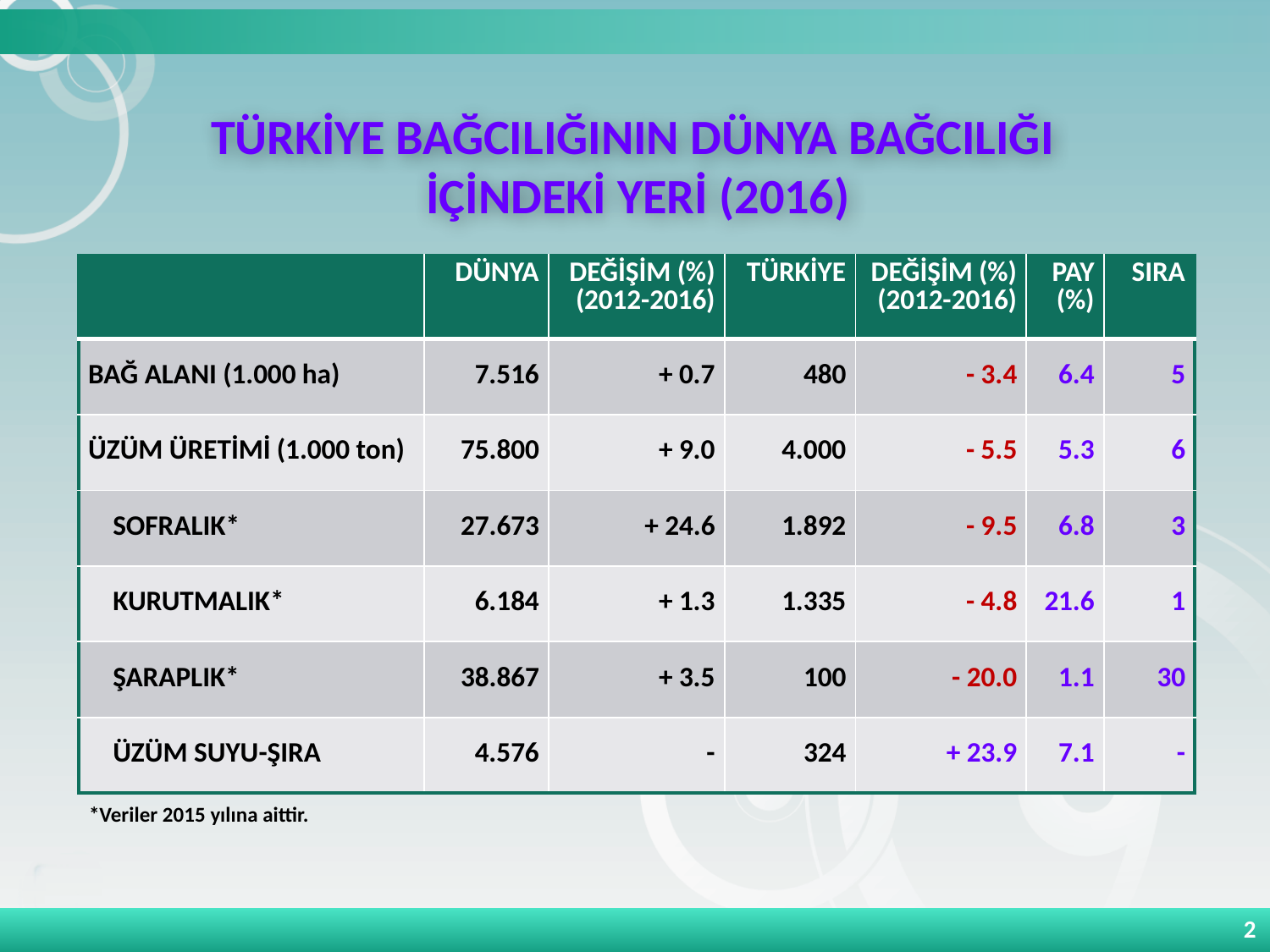

# TÜRKİYE BAĞCILIĞININ DÜNYA BAĞCILIĞI İÇİNDEKİ YERİ (2016)
|  | DÜNYA | DEĞİŞİM (%) (2012-2016) | TÜRKİYE | DEĞİŞİM (%) (2012-2016) | PAY (%) | SIRA |
| --- | --- | --- | --- | --- | --- | --- |
| BAĞ ALANI (1.000 ha) | 7.516 | + 0.7 | 480 | - 3.4 | 6.4 | 5 |
| ÜZÜM ÜRETİMİ (1.000 ton) | 75.800 | + 9.0 | 4.000 | - 5.5 | 5.3 | 6 |
| SOFRALIK\* | 27.673 | + 24.6 | 1.892 | - 9.5 | 6.8 | 3 |
| KURUTMALIK\* | 6.184 | + 1.3 | 1.335 | - 4.8 | 21.6 | 1 |
| ŞARAPLIK\* | 38.867 | + 3.5 | 100 | - 20.0 | 1.1 | 30 |
| ÜZÜM SUYU-ŞIRA | 4.576 | - | 324 | + 23.9 | 7.1 | - |
*Veriler 2015 yılına aittir.
2